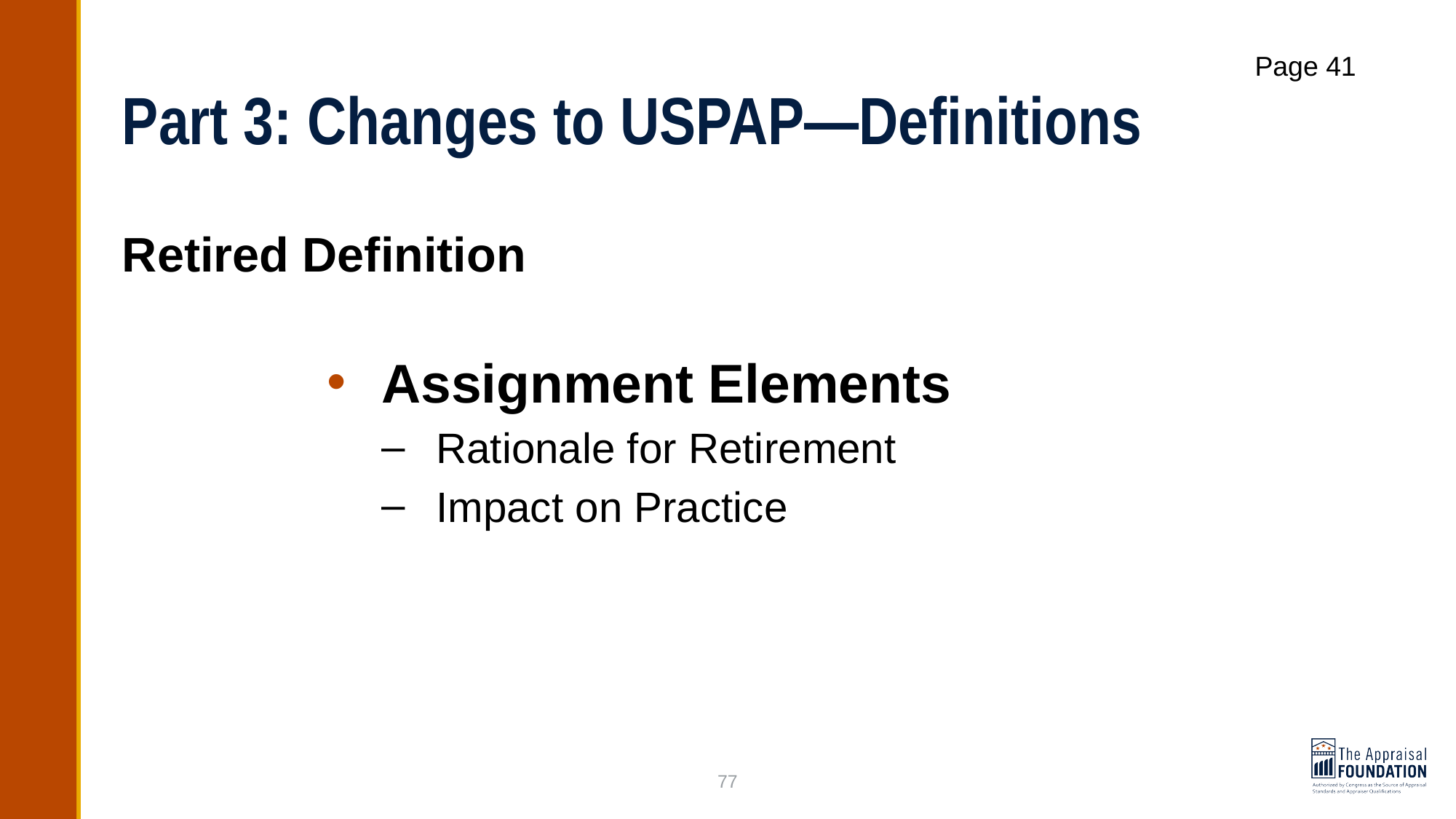

# Part 3: Changes to USPAP—Definitions
Page 41
Retired Definition

Assignment Elements
Rationale for Retirement
Impact on Practice

77